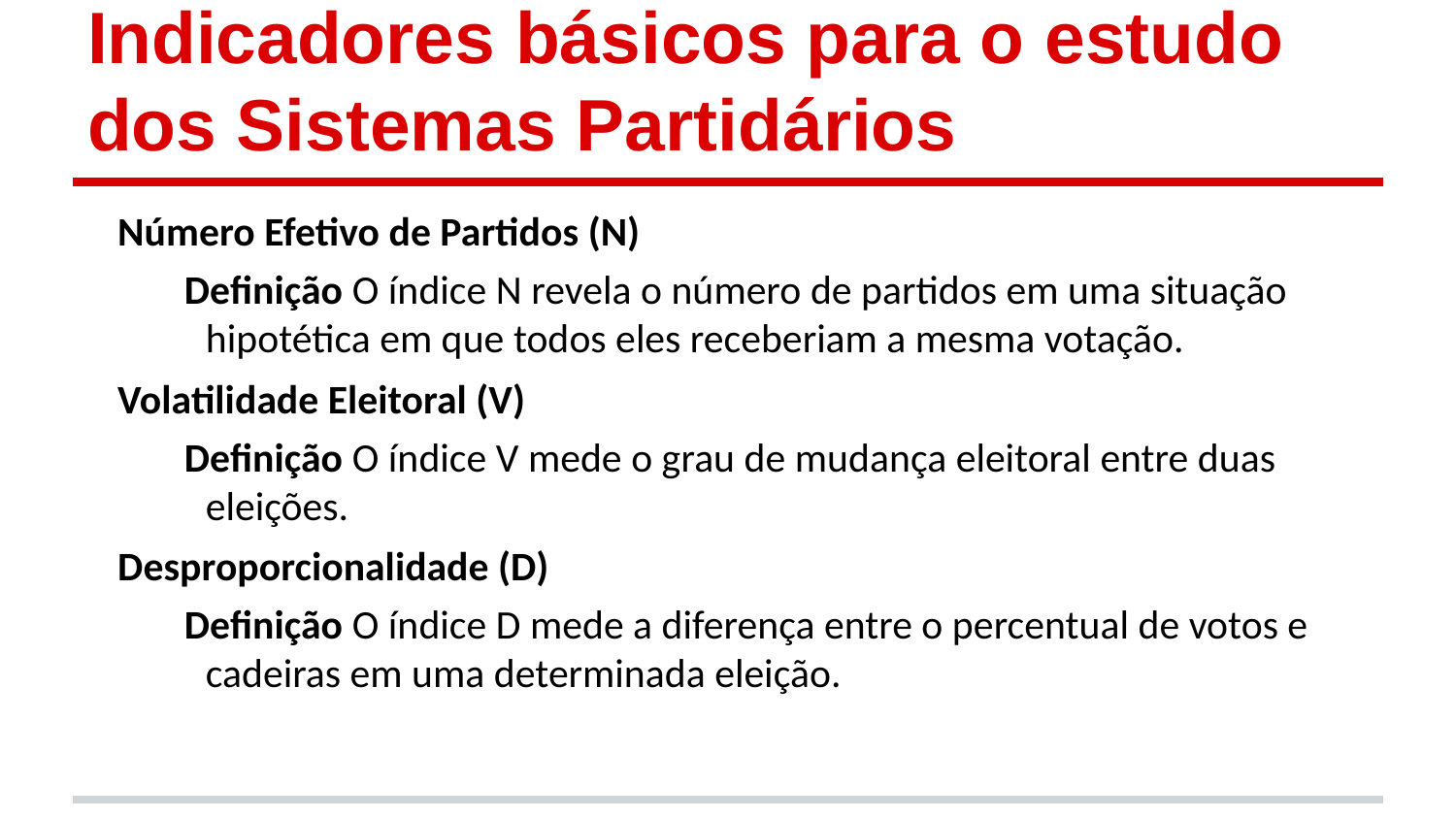

# Indicadores básicos para o estudo dos Sistemas Partidários
Número Efetivo de Partidos (N)
Definição O índice N revela o número de partidos em uma situação hipotética em que todos eles receberiam a mesma votação.
Volatilidade Eleitoral (V)
Definição O índice V mede o grau de mudança eleitoral entre duas eleições.
Desproporcionalidade (D)
Definição O índice D mede a diferença entre o percentual de votos e cadeiras em uma determinada eleição.